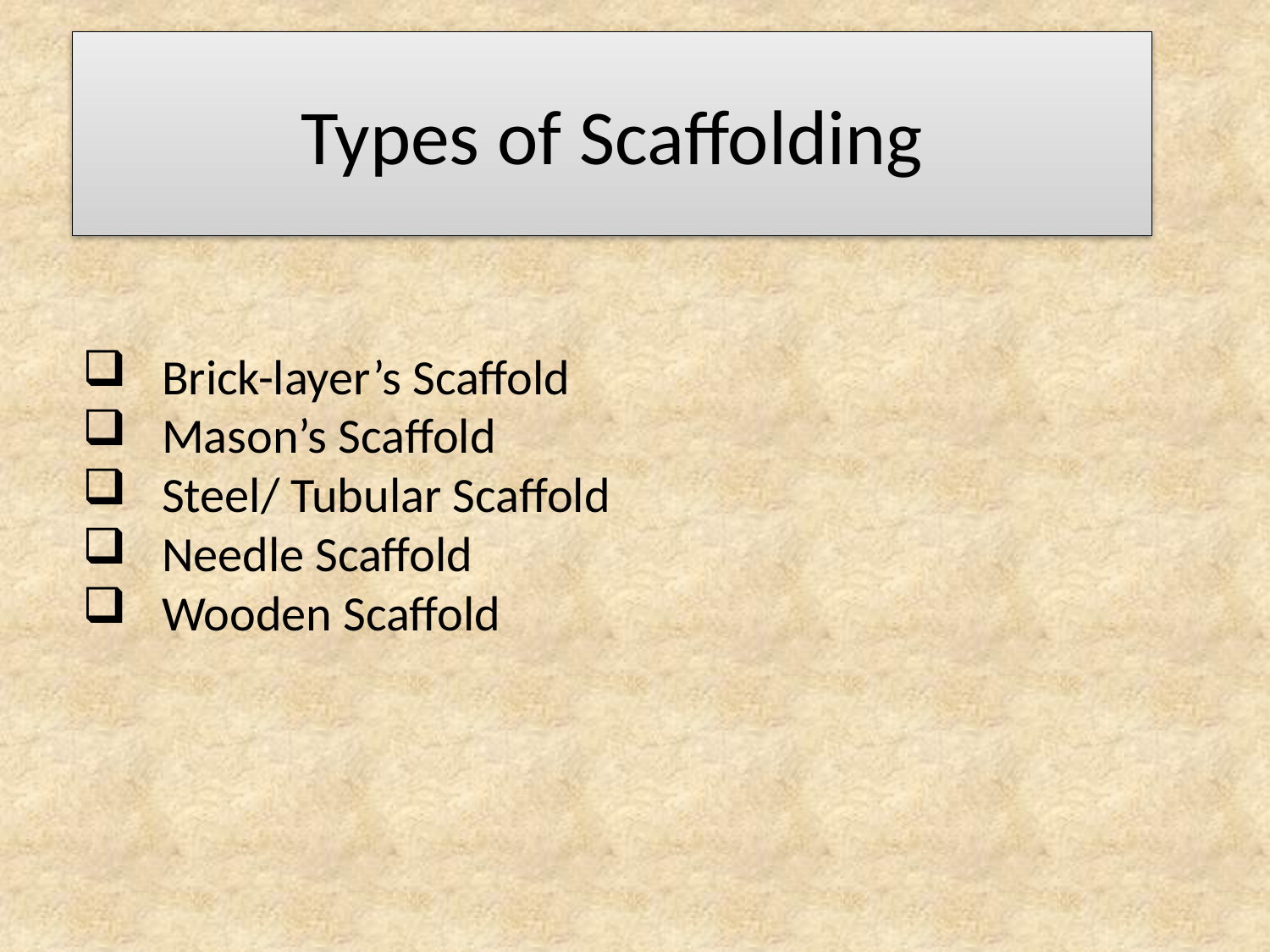

# Types of Scaffolding
Brick-layer’s Scaffold
Mason’s Scaffold
Steel/ Tubular Scaffold
Needle Scaffold
Wooden Scaffold